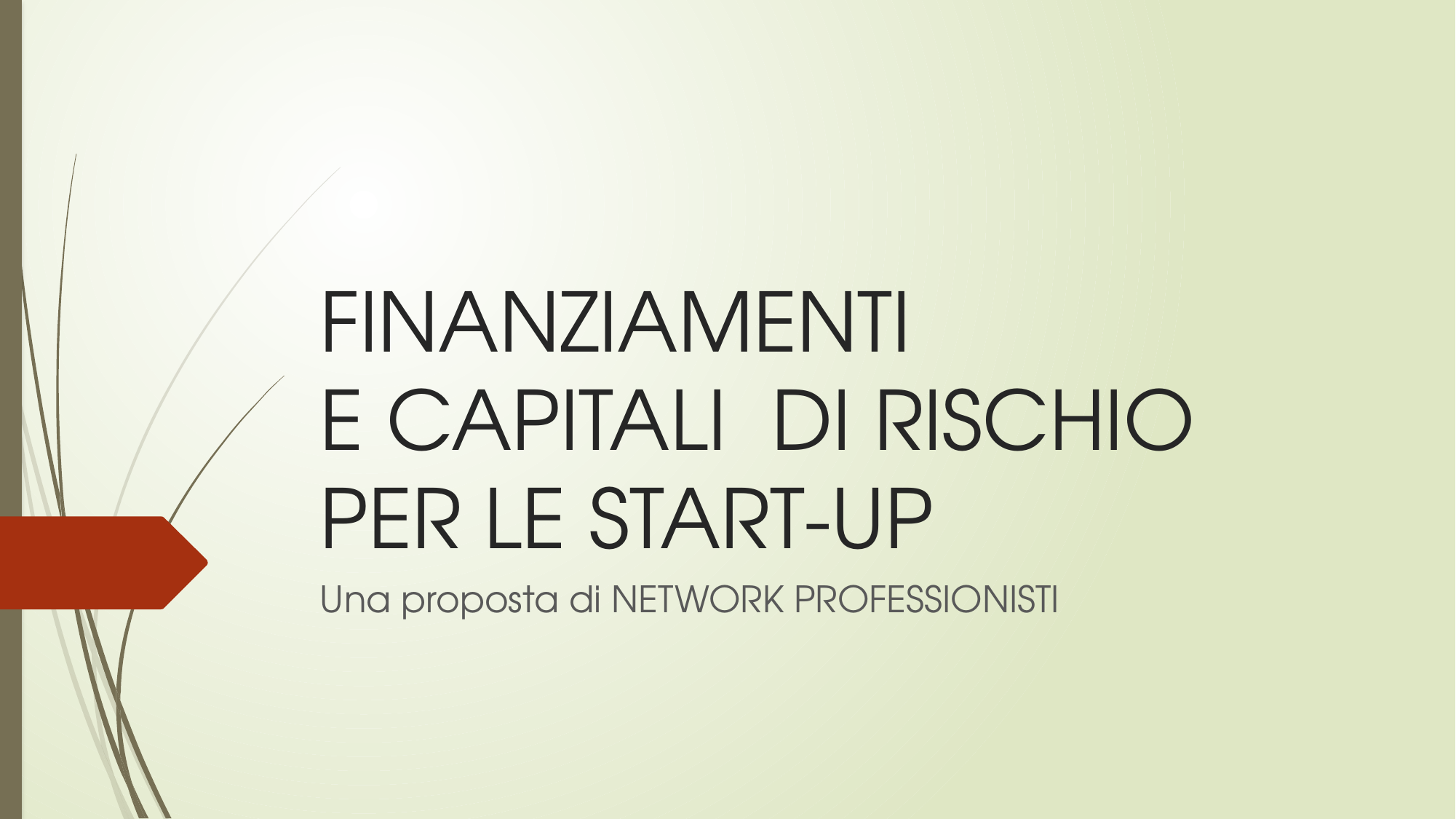

# FINANZIAMENTI E CAPITALI  DI RISCHIO PER LE START-UP
Una proposta di NETWORK PROFESSIONISTI